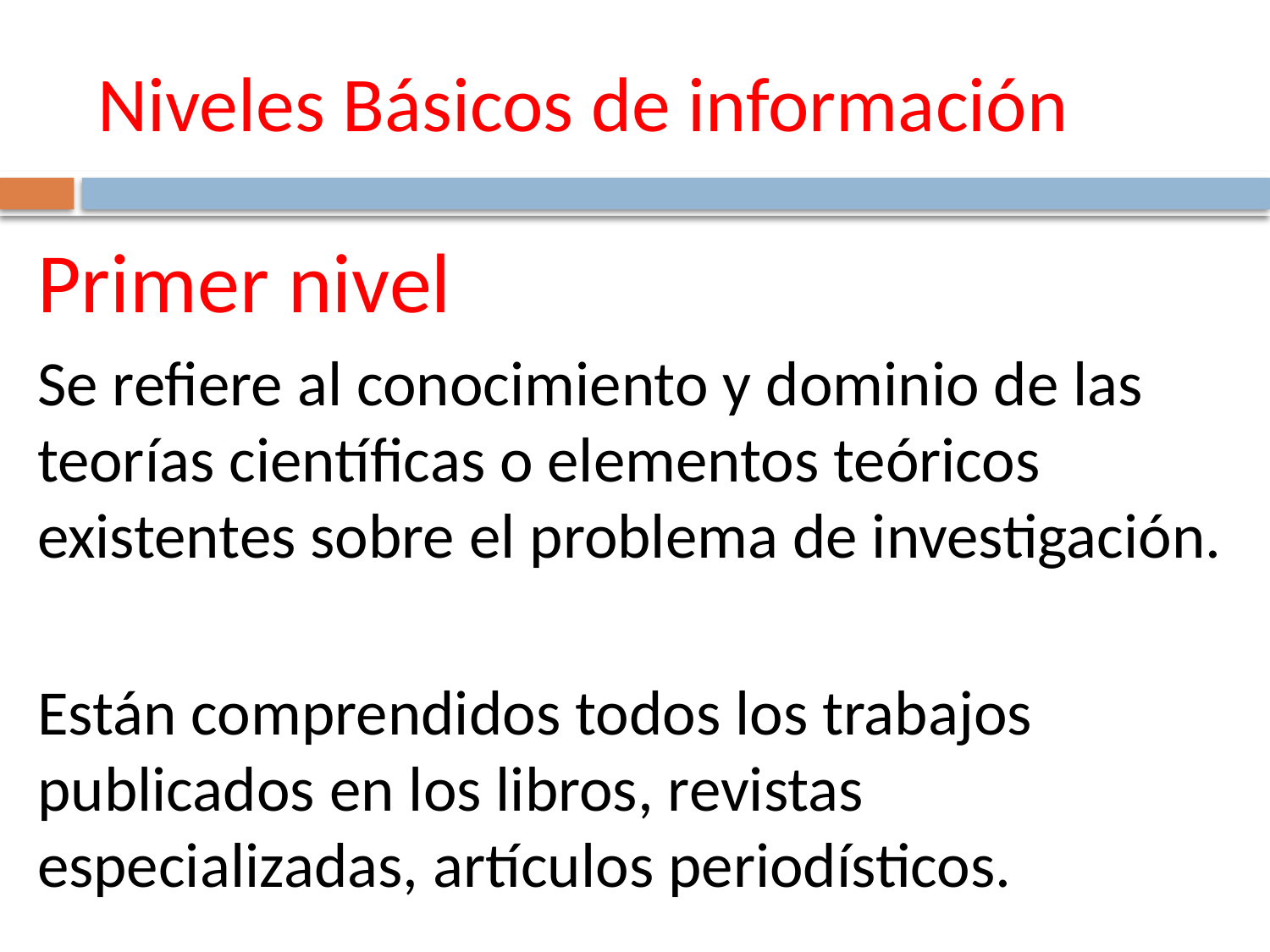

# Niveles Básicos de información
Primer nivel
Se refiere al conocimiento y dominio de las teorías científicas o elementos teóricos existentes sobre el problema de investigación.

Están comprendidos todos los trabajos publicados en los libros, revistas especializadas, artículos periodísticos.